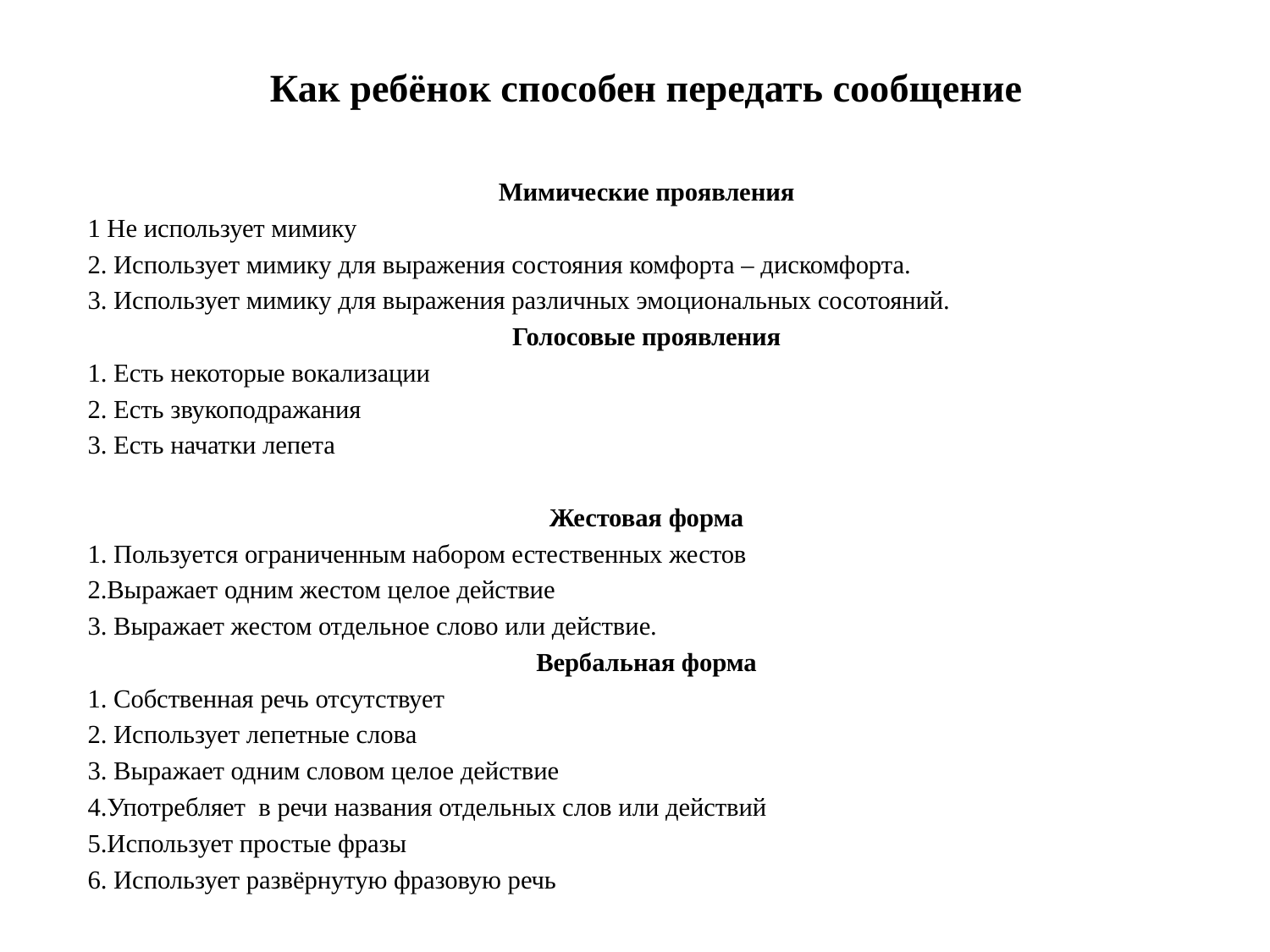

Как ребёнок способен передать сообщение

Мимические проявления
1 Не использует мимику
2. Использует мимику для выражения состояния комфорта – дискомфорта.
3. Использует мимику для выражения различных эмоциональных сосотояний.
Голосовые проявления
1. Есть некоторые вокализации
2. Есть звукоподражания
3. Есть начатки лепета

Жестовая форма
1. Пользуется ограниченным набором естественных жестов
2.Выражает одним жестом целое действие
3. Выражает жестом отдельное слово или действие.
Вербальная форма
1. Собственная речь отсутствует
2. Использует лепетные слова
3. Выражает одним словом целое действие
4.Употребляет  в речи названия отдельных слов или действий
5.Использует простые фразы
6. Использует развёрнутую фразовую речь